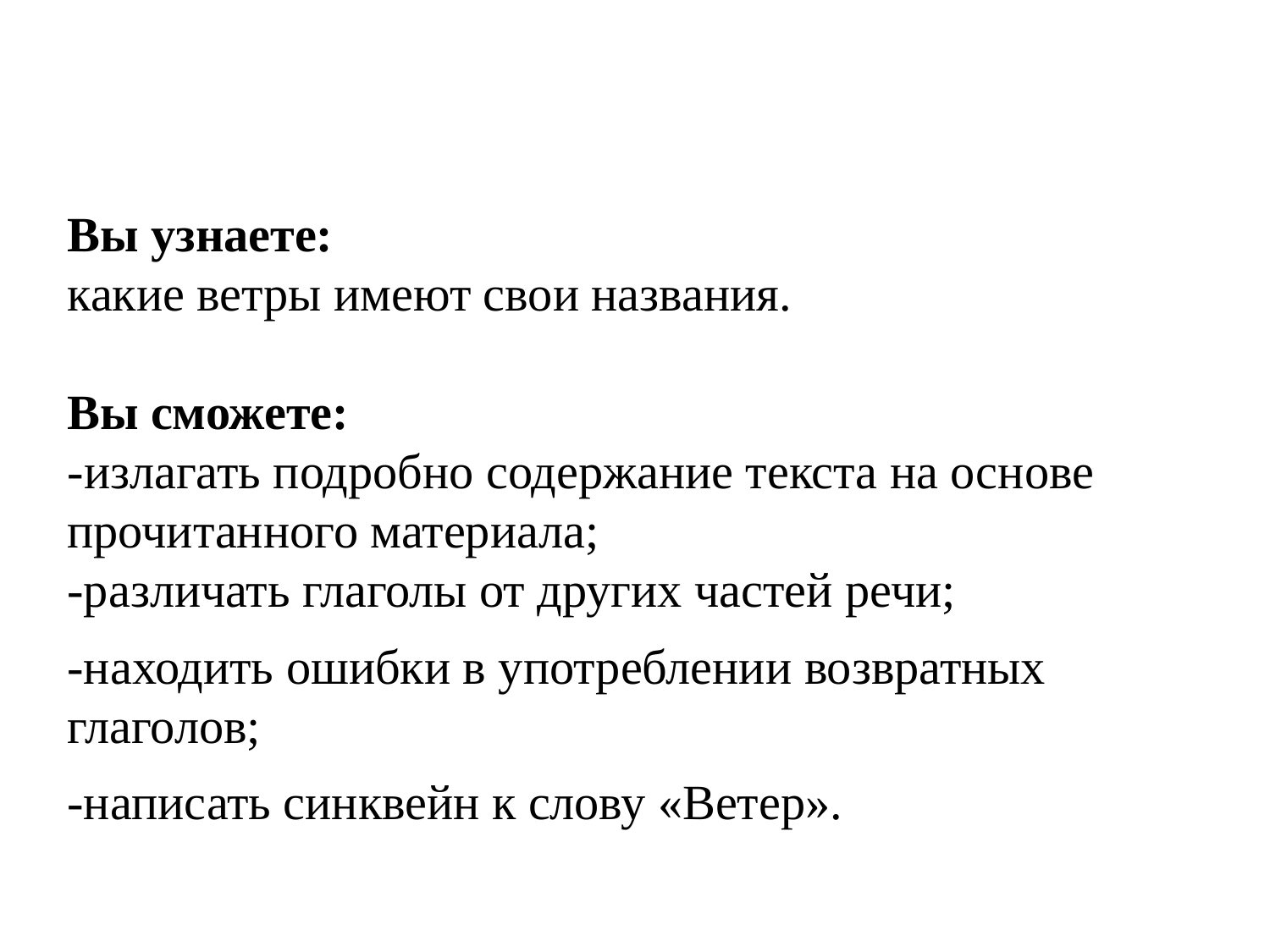

Вы узнаете:
какие ветры имеют свои названия.

Вы сможете:
-излагать подробно содержание текста на основе прочитанного материала;
-различать глаголы от других частей речи;
-находить ошибки в употреблении возвратных глаголов;
-написать синквейн к слову «Ветер».